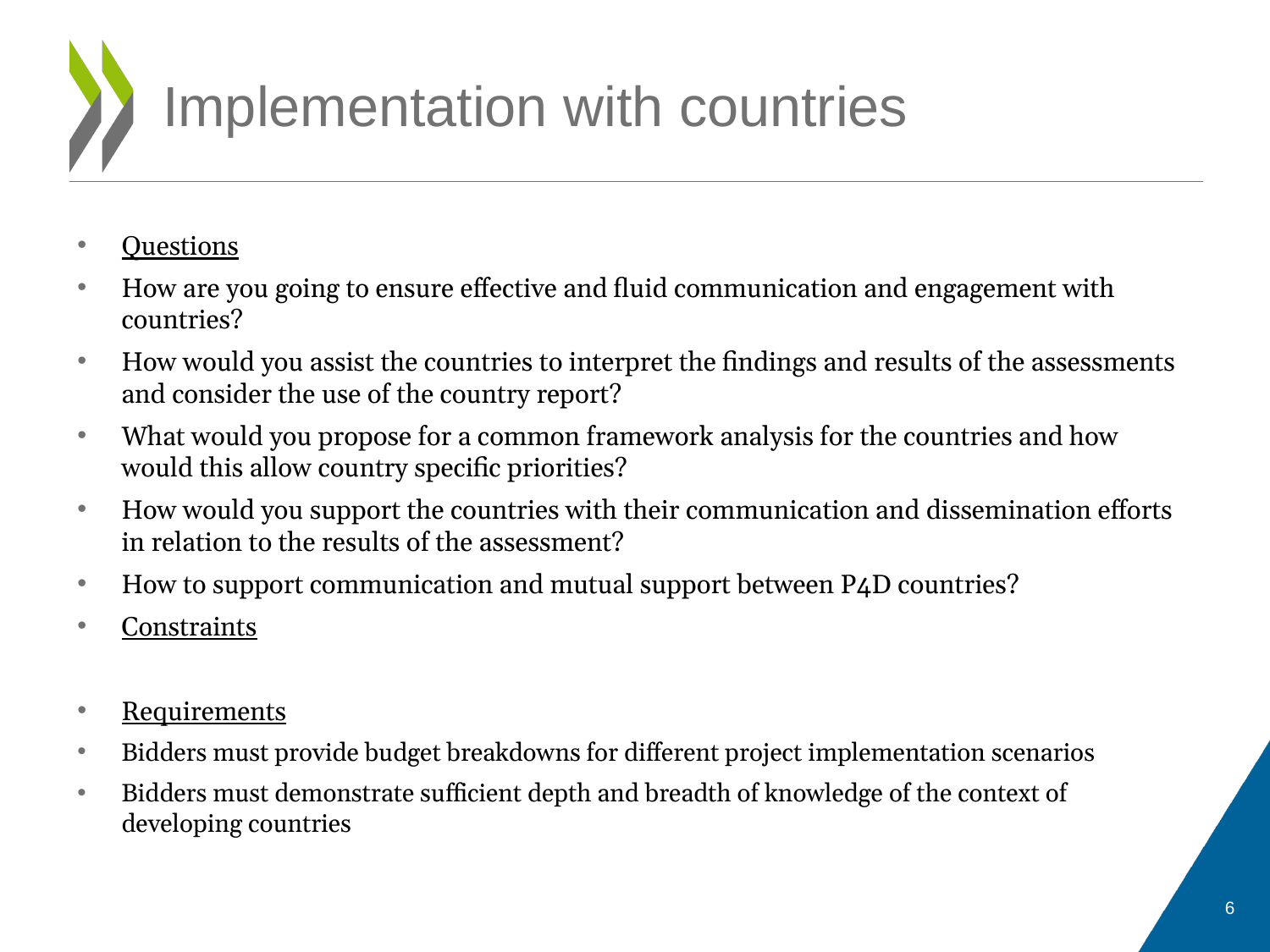

# Implementation with countries
Questions
How are you going to ensure effective and fluid communication and engagement with countries?
How would you assist the countries to interpret the findings and results of the assessments and consider the use of the country report?
What would you propose for a common framework analysis for the countries and how would this allow country specific priorities?
How would you support the countries with their communication and dissemination efforts in relation to the results of the assessment?
How to support communication and mutual support between P4D countries?
Constraints

Requirements
Bidders must provide budget breakdowns for different project implementation scenarios
Bidders must demonstrate sufficient depth and breadth of knowledge of the context of developing countries
6